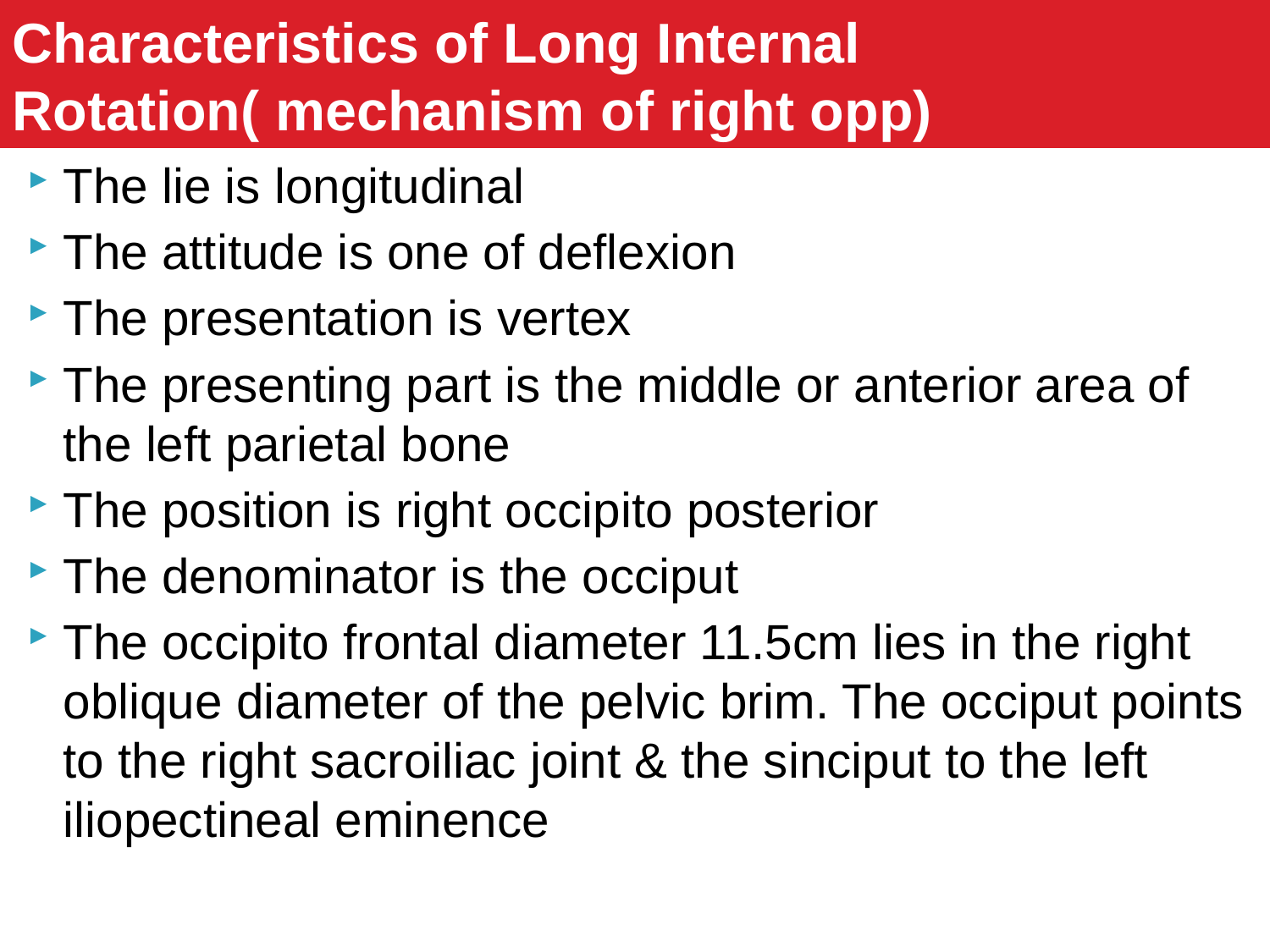

# Characteristics of Long Internal Rotation( mechanism of right opp)
The lie is longitudinal
The attitude is one of deflexion
The presentation is vertex
The presenting part is the middle or anterior area of the left parietal bone
The position is right occipito posterior
The denominator is the occiput
The occipito frontal diameter 11.5cm lies in the right oblique diameter of the pelvic brim. The occiput points to the right sacroiliac joint & the sinciput to the left iliopectineal eminence